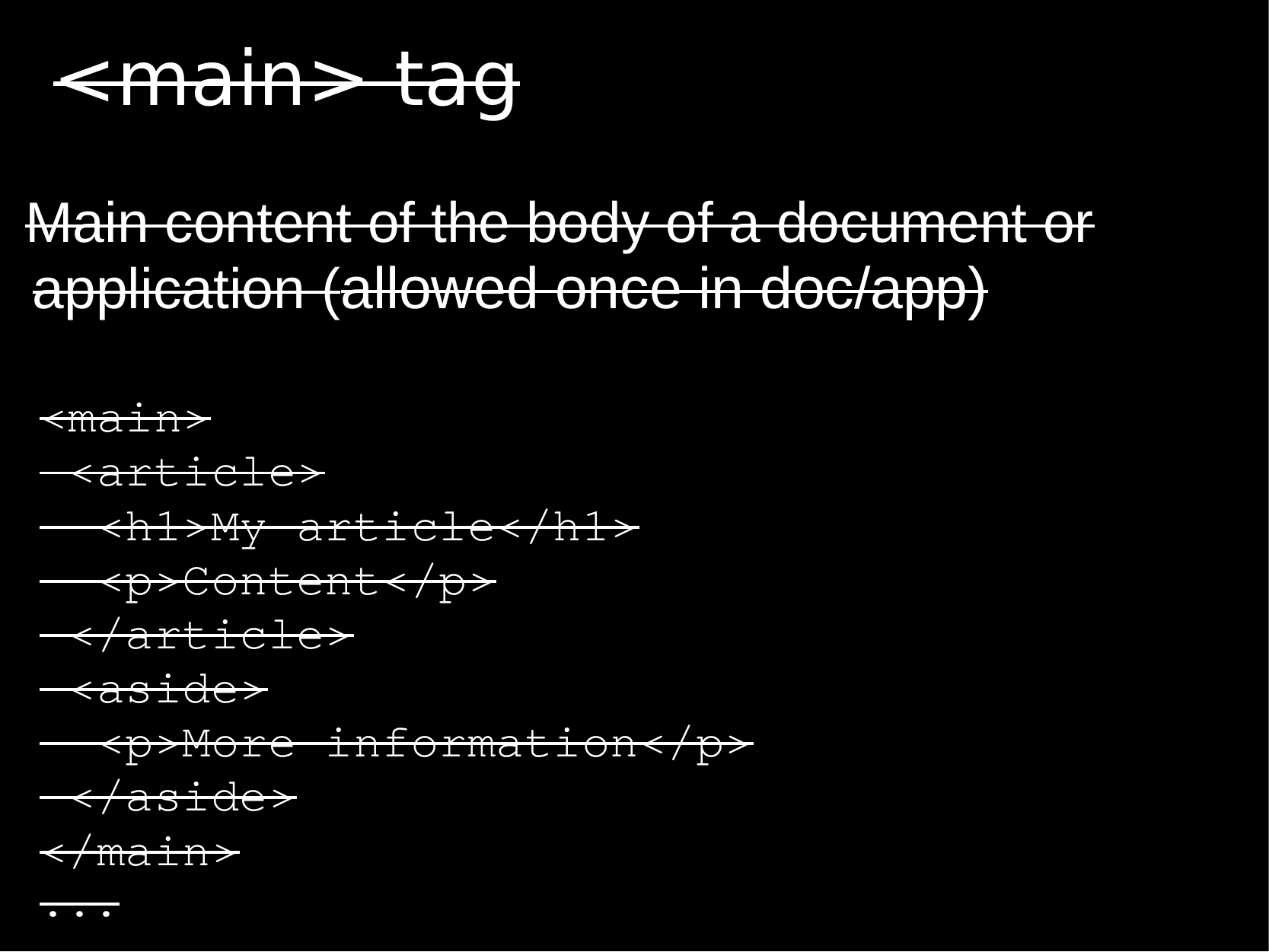

# <main> tag
Main content of the body of a document or application (allowed once in doc/app)

<main>
 <article>
  <h1>My article</h1>
  <p>Content</p>
 </article>
 <aside>
  <p>More information</p>
 </aside>
</main>
...